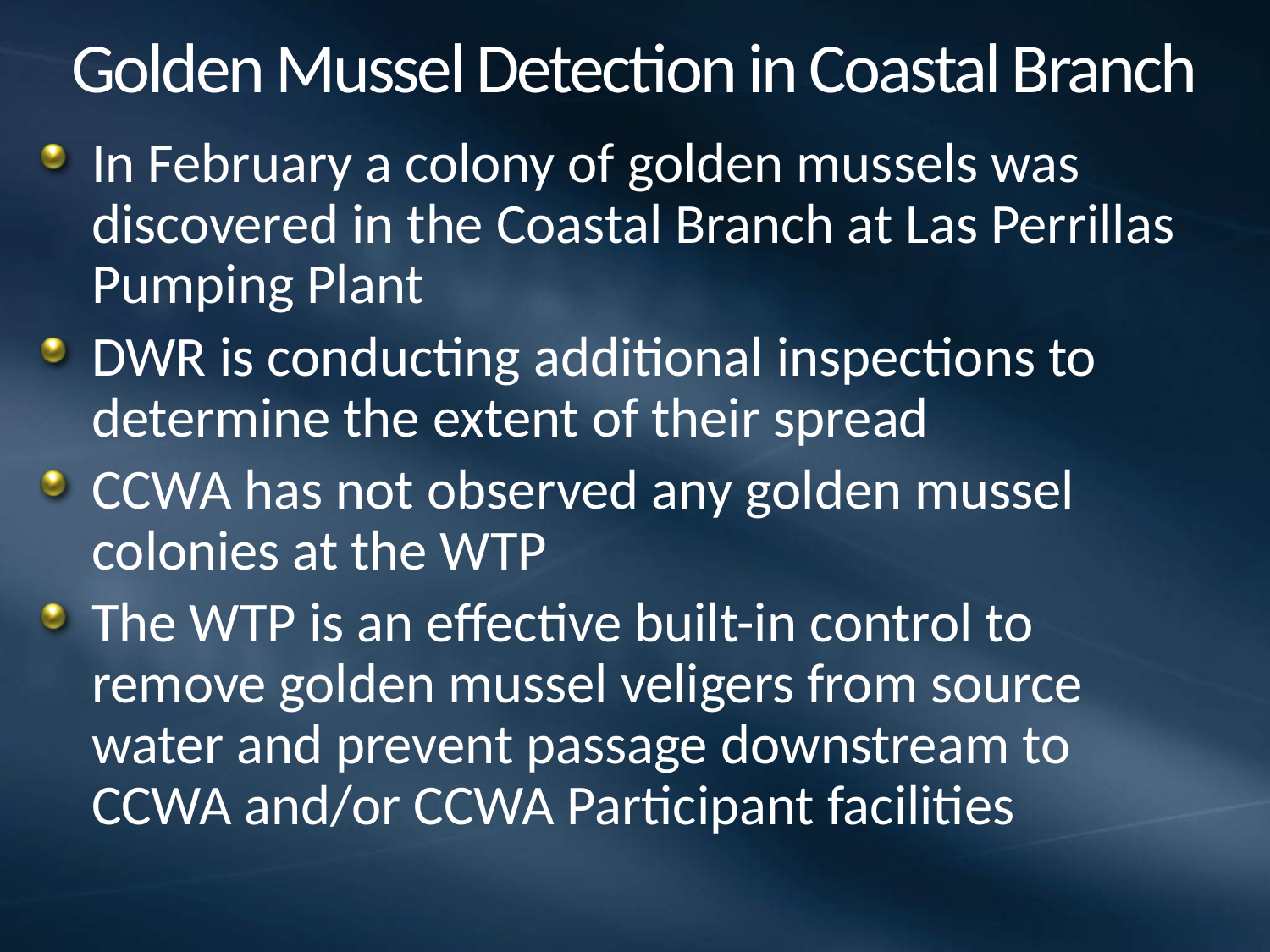

# Golden Mussel Detection in Coastal Branch
In February a colony of golden mussels was discovered in the Coastal Branch at Las Perrillas Pumping Plant
DWR is conducting additional inspections to determine the extent of their spread
CCWA has not observed any golden mussel colonies at the WTP
The WTP is an effective built-in control to remove golden mussel veligers from source water and prevent passage downstream to CCWA and/or CCWA Participant facilities